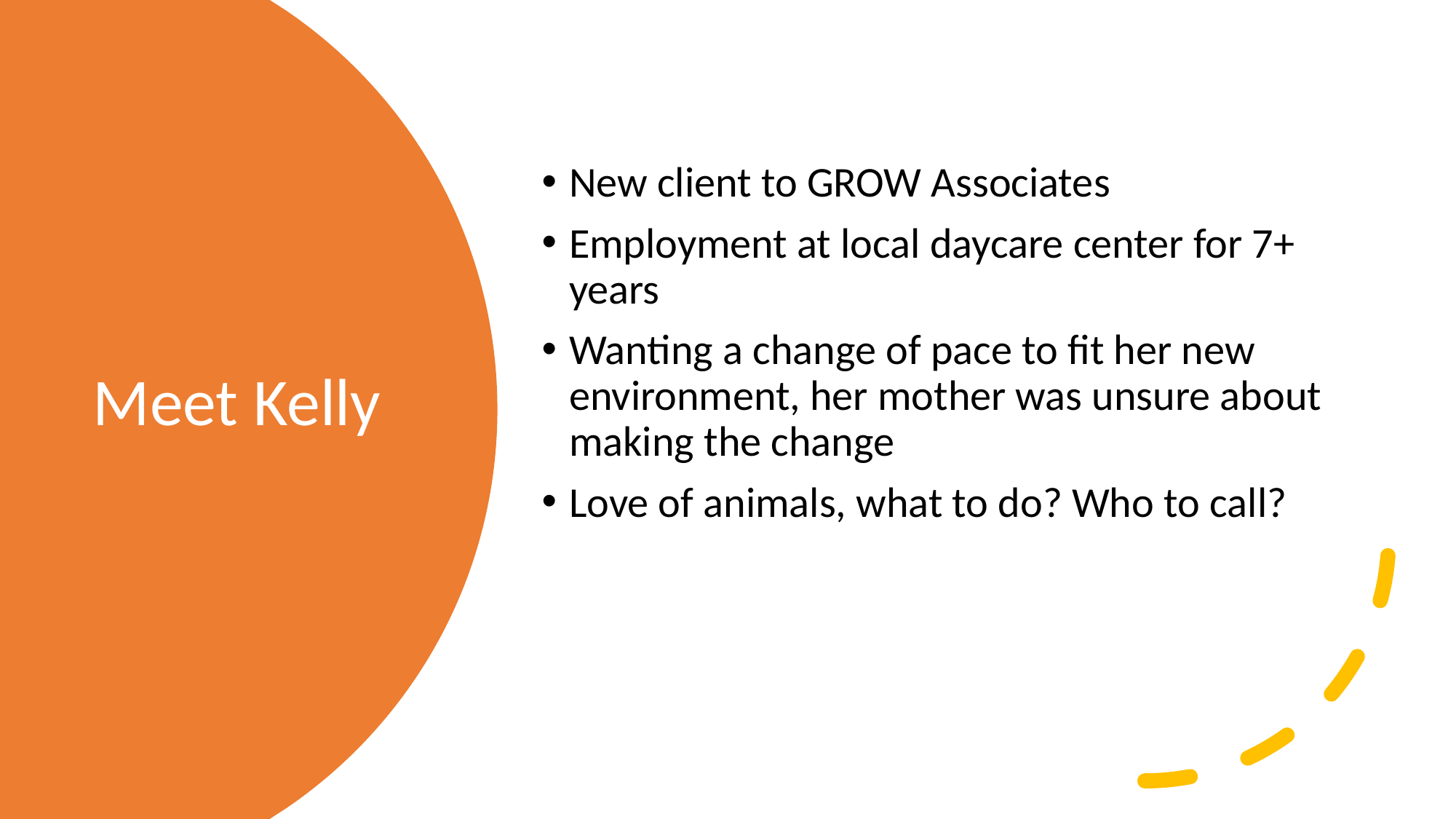

New client to GROW Associates
Employment at local daycare center for 7+ years
Wanting a change of pace to fit her new environment, her mother was unsure about making the change
Love of animals, what to do? Who to call?

# Meet Kelly

16